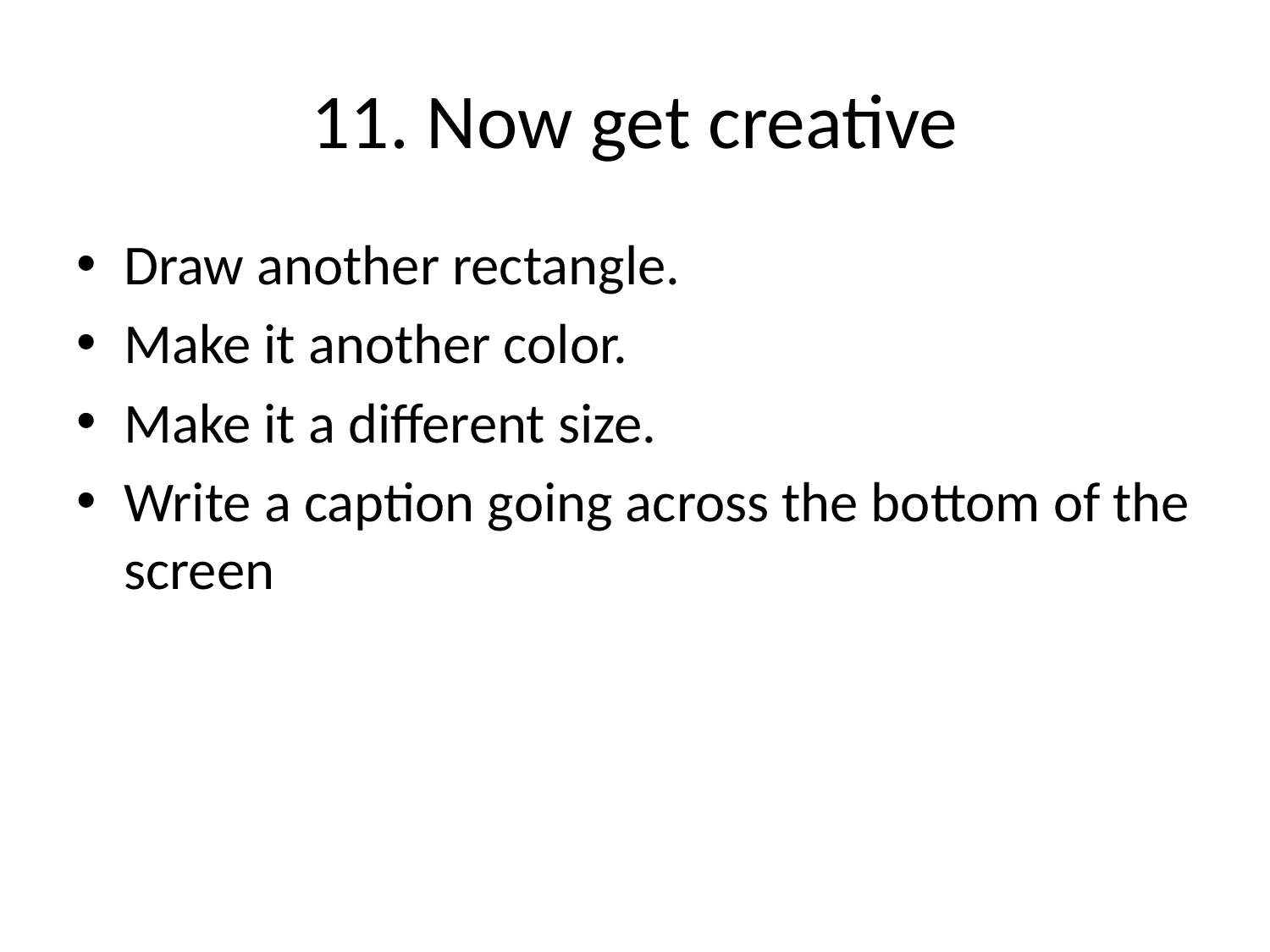

# 11. Now get creative
Draw another rectangle.
Make it another color.
Make it a different size.
Write a caption going across the bottom of the screen